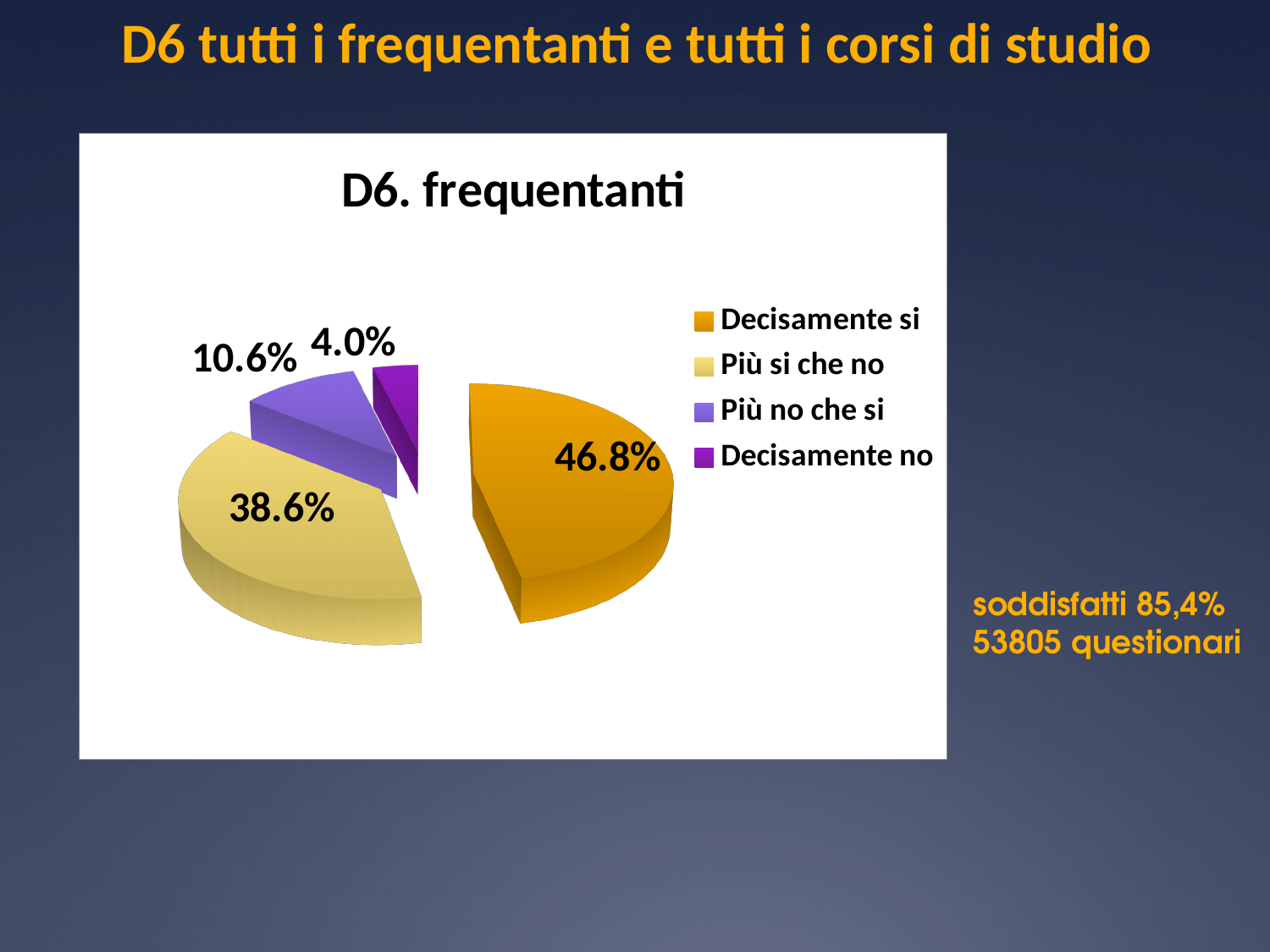

# D6 tutti i frequentanti e tutti i corsi di studio

[unsupported chart]

soddisfatti 85,4%
53805 questionari